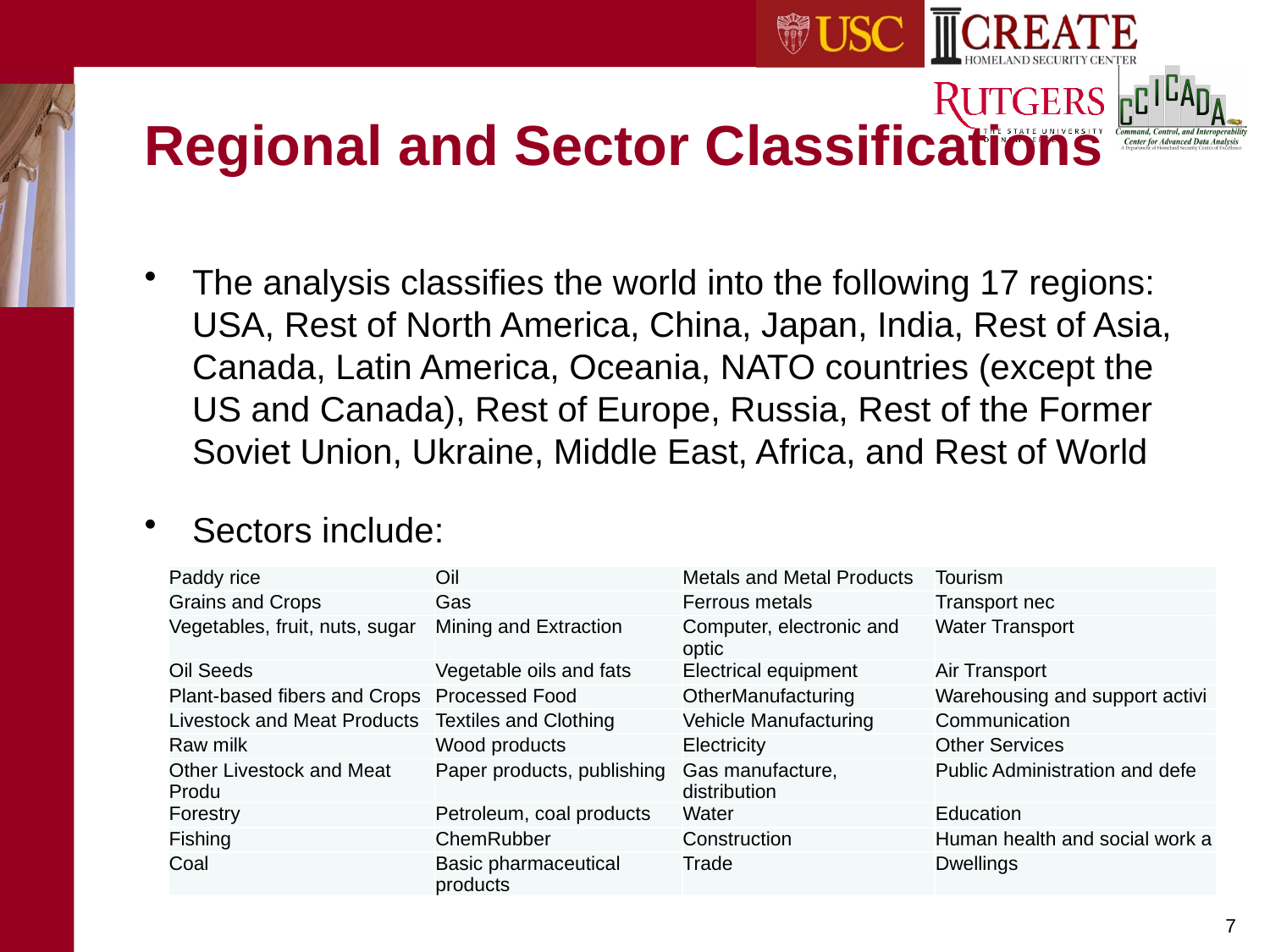

# Regional and Sector Classifications
The analysis classifies the world into the following 17 regions: USA, Rest of North America, China, Japan, India, Rest of Asia, Canada, Latin America, Oceania, NATO countries (except the US and Canada), Rest of Europe, Russia, Rest of the Former Soviet Union, Ukraine, Middle East, Africa, and Rest of World

Sectors include:

| Paddy rice | Oil | Metals and Metal Products | Tourism |
| --- | --- | --- | --- |
| Grains and Crops | Gas | Ferrous metals | Transport nec |
| Vegetables, fruit, nuts, sugar | Mining and Extraction | Computer, electronic and optic | Water Transport |
| Oil Seeds | Vegetable oils and fats | Electrical equipment | Air Transport |
| Plant-based fibers and Crops | Processed Food | OtherManufacturing | Warehousing and support activi |
| Livestock and Meat Products | Textiles and Clothing | Vehicle Manufacturing | Communication |
| Raw milk | Wood products | Electricity | Other Services |
| Other Livestock and Meat Produ | Paper products, publishing | Gas manufacture, distribution | Public Administration and defe |
| Forestry | Petroleum, coal products | Water | Education |
| Fishing | ChemRubber | Construction | Human health and social work a |
| Coal | Basic pharmaceutical products | Trade | Dwellings |